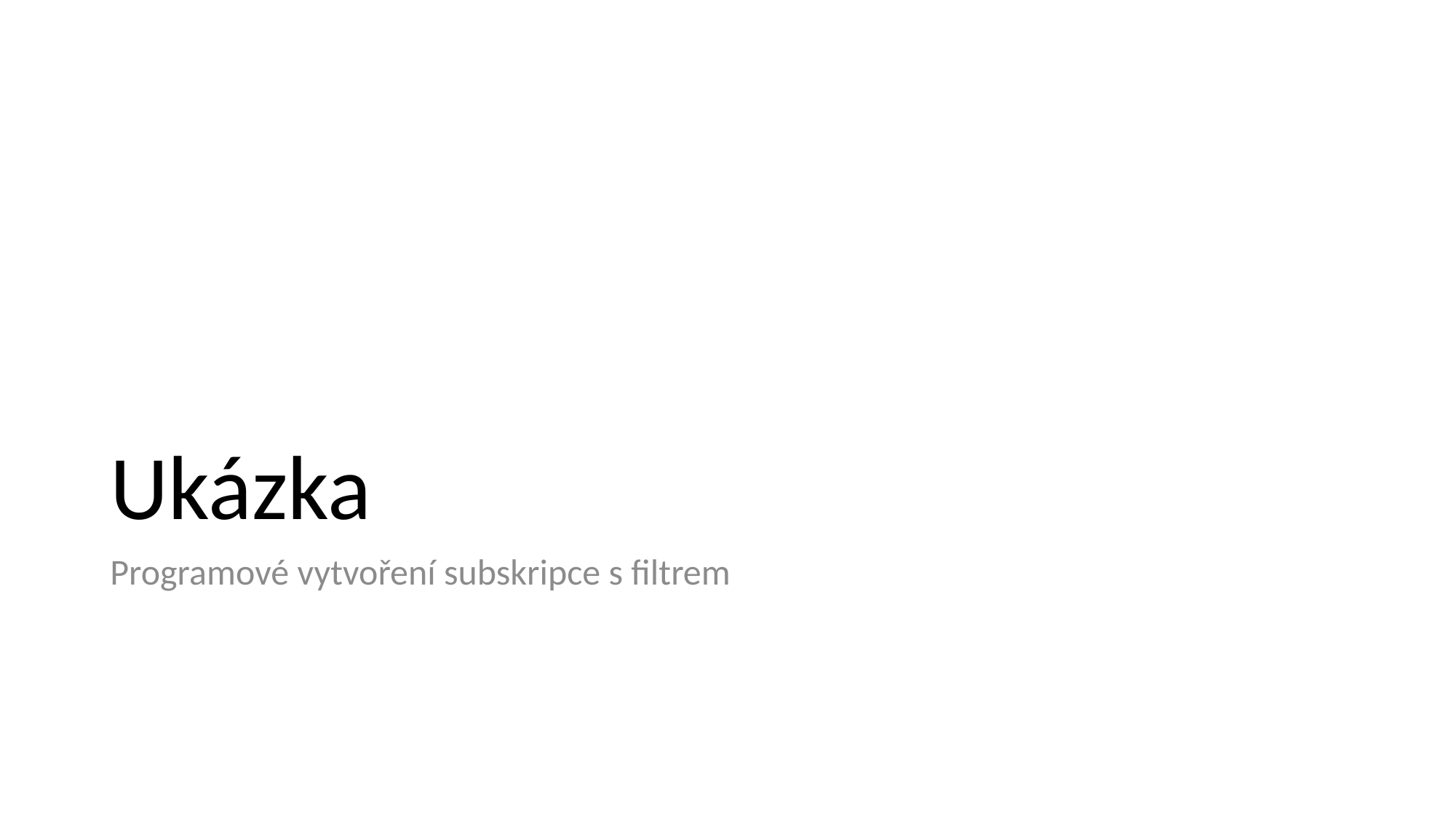

# Ukázka
Programové vytvoření subskripce s filtrem